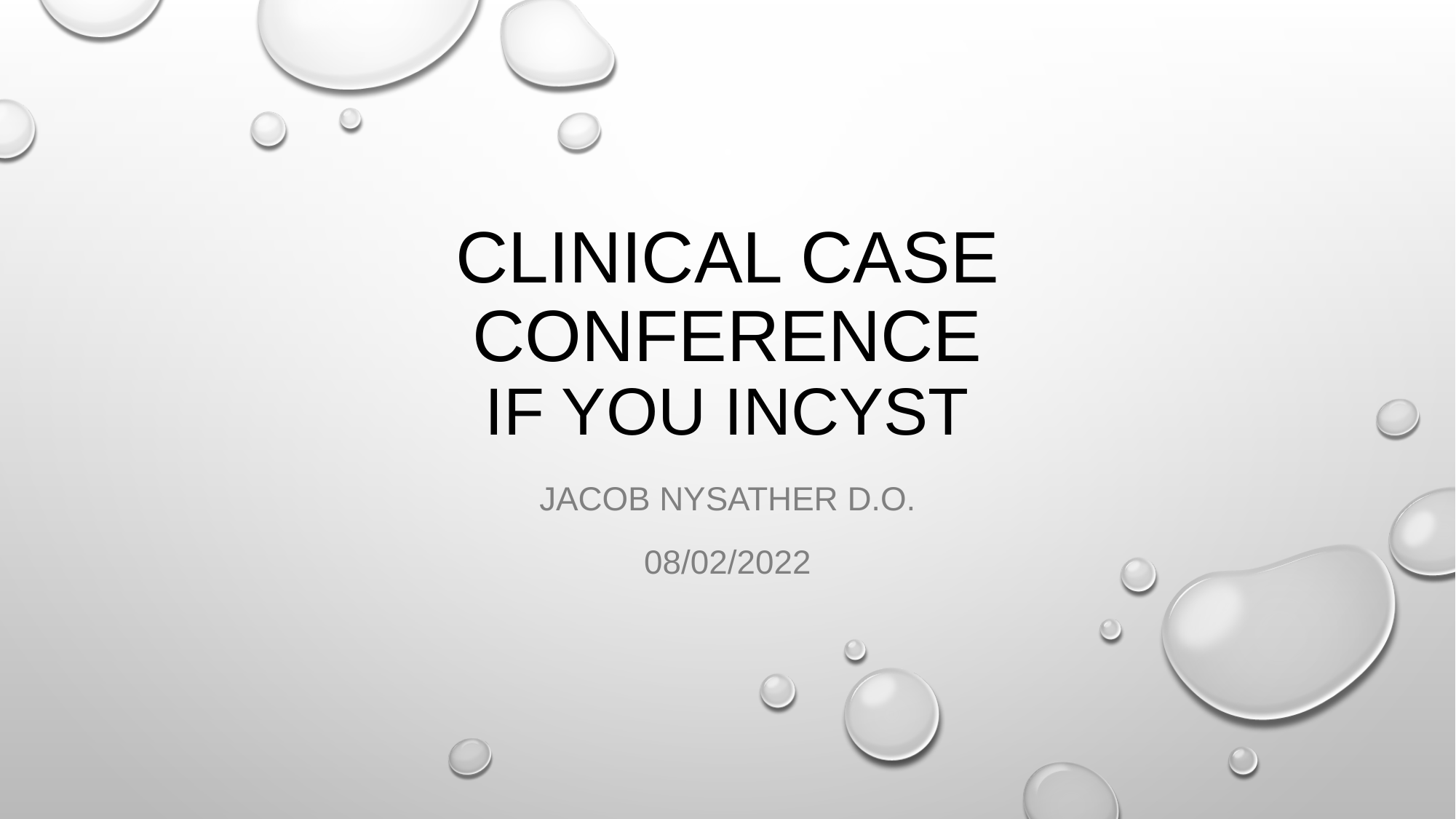

# Clinical Case Conference If You Incyst
Jacob Nysather D.O.
08/02/2022